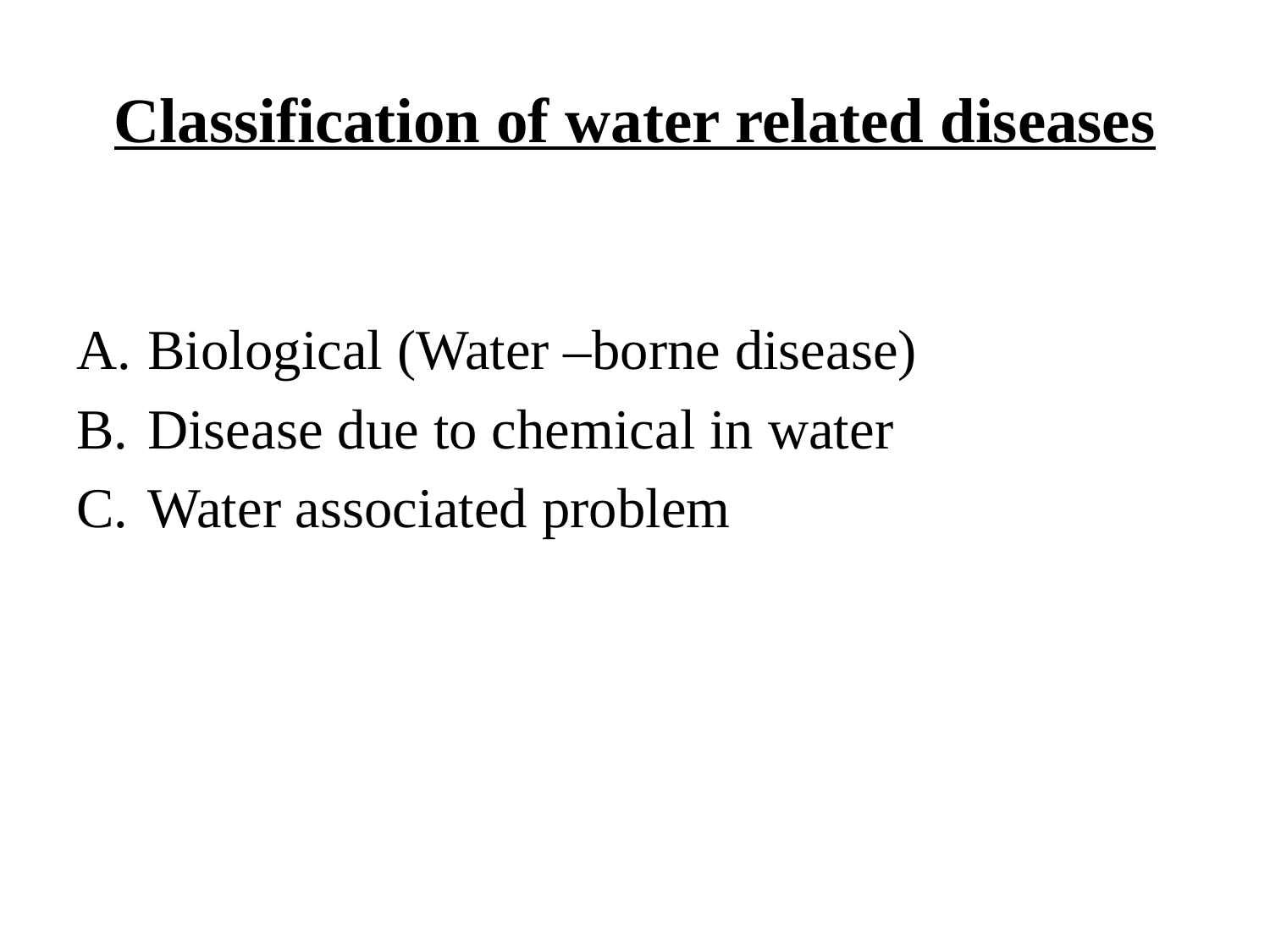

# Classification of water related diseases
Biological (Water –borne disease)
Disease due to chemical in water
Water associated problem